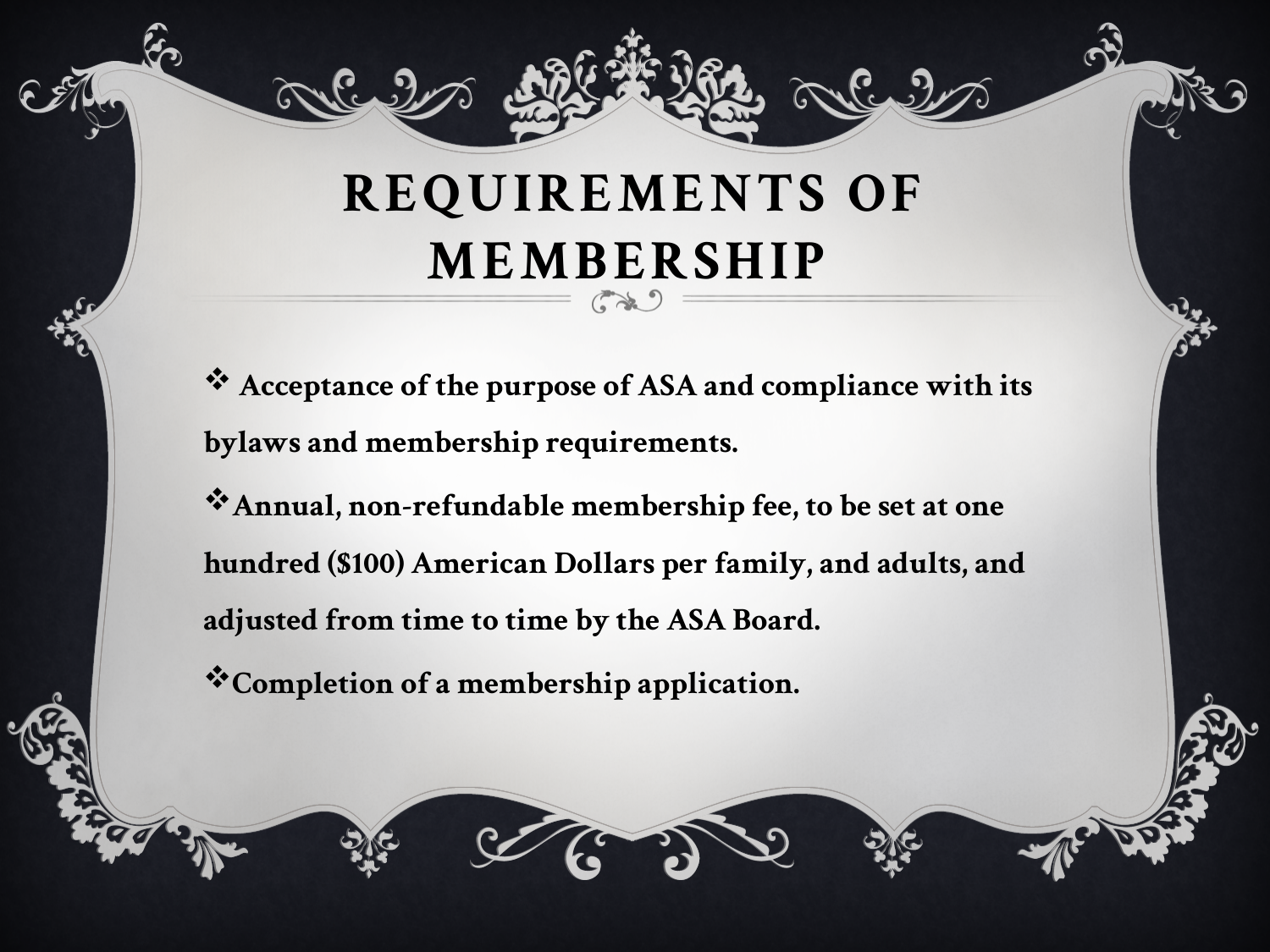

# Requirements of Membership
 Acceptance of the purpose of ASA and compliance with its bylaws and membership requirements.
Annual, non-refundable membership fee, to be set at one hundred ($100) American Dollars per family, and adults, and adjusted from time to time by the ASA Board.
Completion of a membership application.